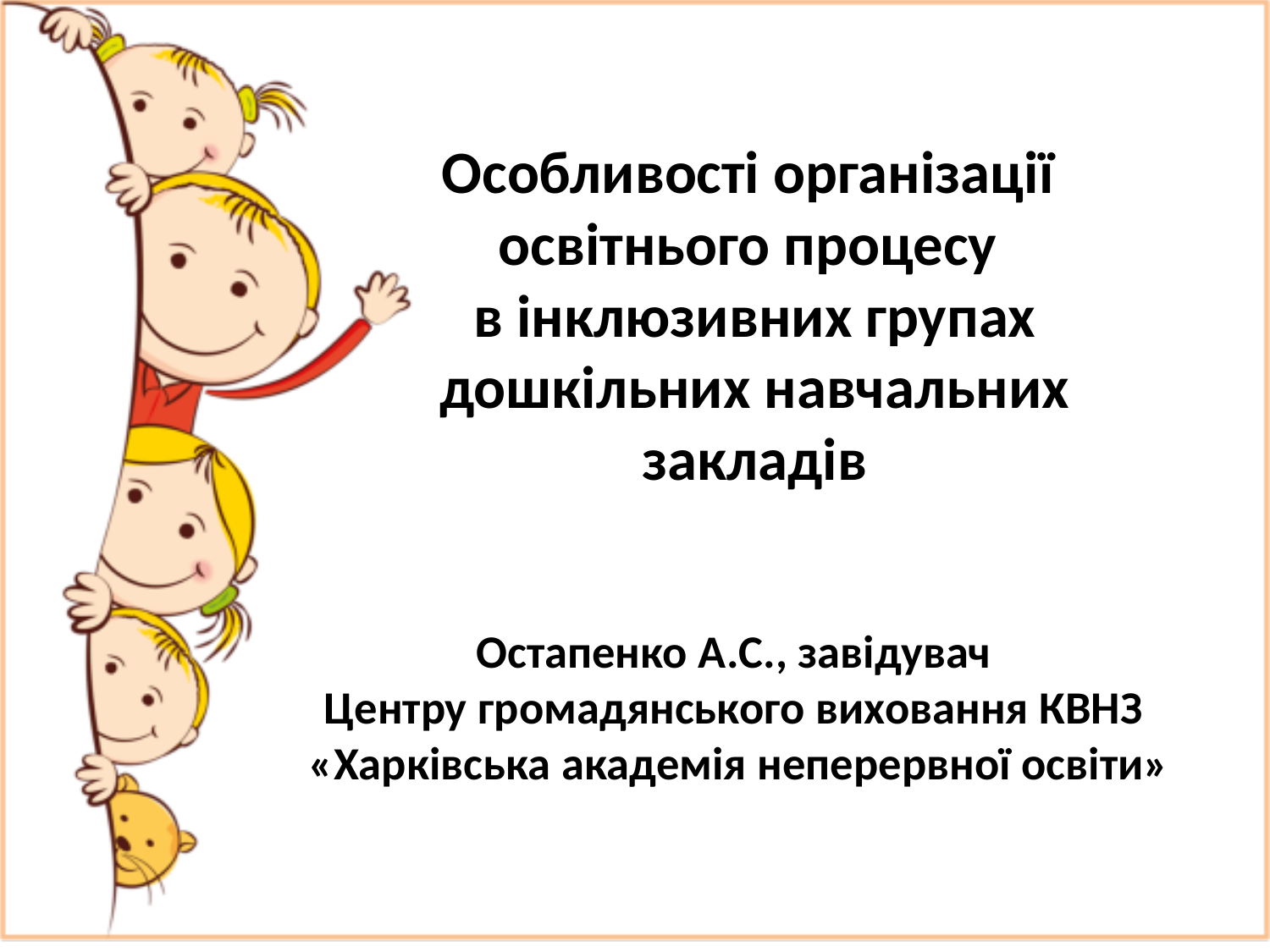

# Особливості організації освітнього процесу в інклюзивних групах дошкільних навчальних закладів
Остапенко А.С., завідувач
Центру громадянського виховання КВНЗ
«Харківська академія неперервної освіти»